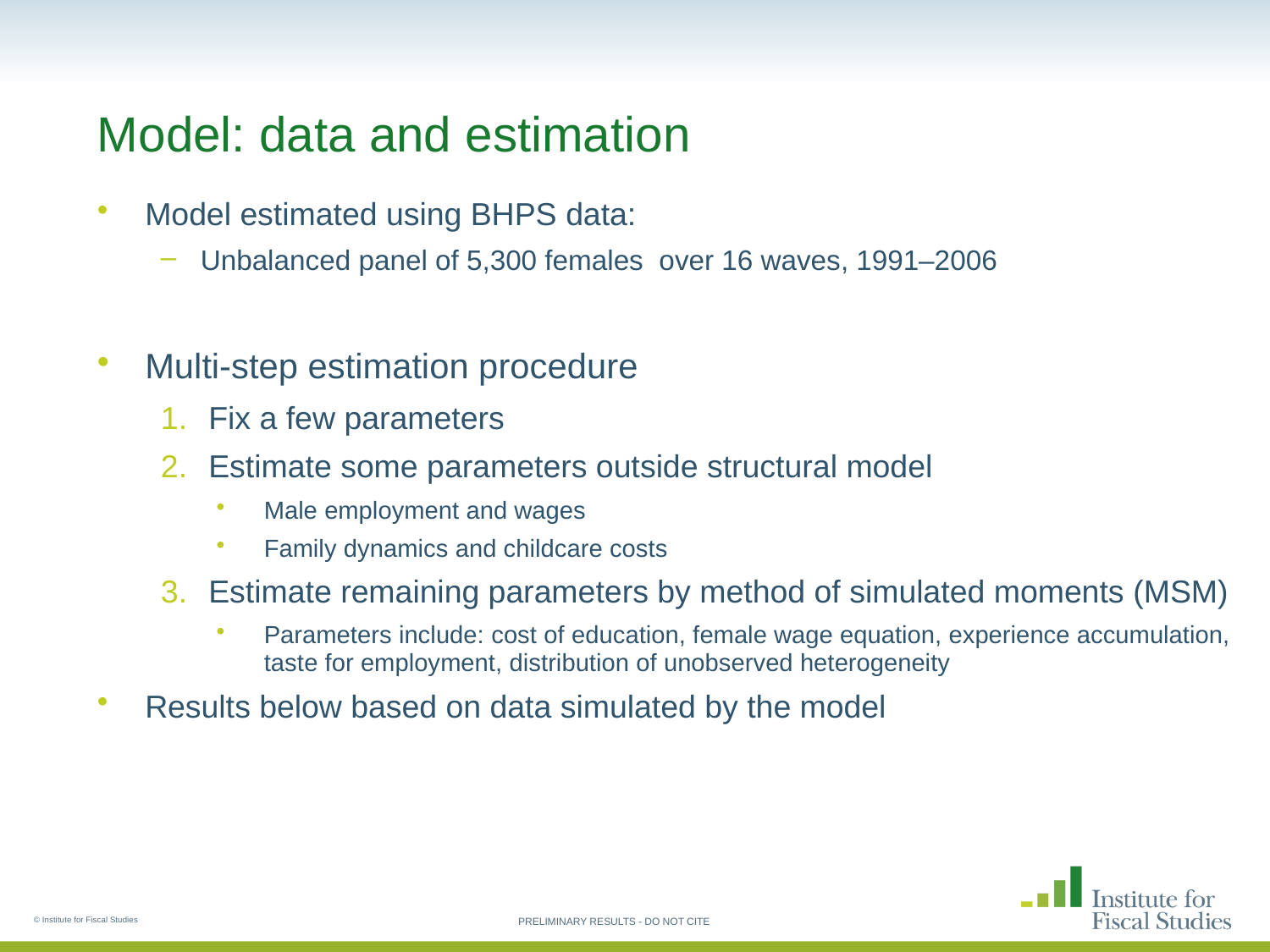

# Model: data and estimation
Model estimated using BHPS data:
Unbalanced panel of 5,300 females  over 16 waves, 1991–2006

Multi-step estimation procedure
Fix a few parameters
Estimate some parameters outside structural model
Male employment and wages
Family dynamics and childcare costs
Estimate remaining parameters by method of simulated moments (MSM)
Parameters include: cost of education, female wage equation, experience accumulation, taste for employment, distribution of unobserved heterogeneity
Results below based on data simulated by the model
© Institute for Fiscal Studies
PRELIMINARY RESULTS - DO NOT CITE